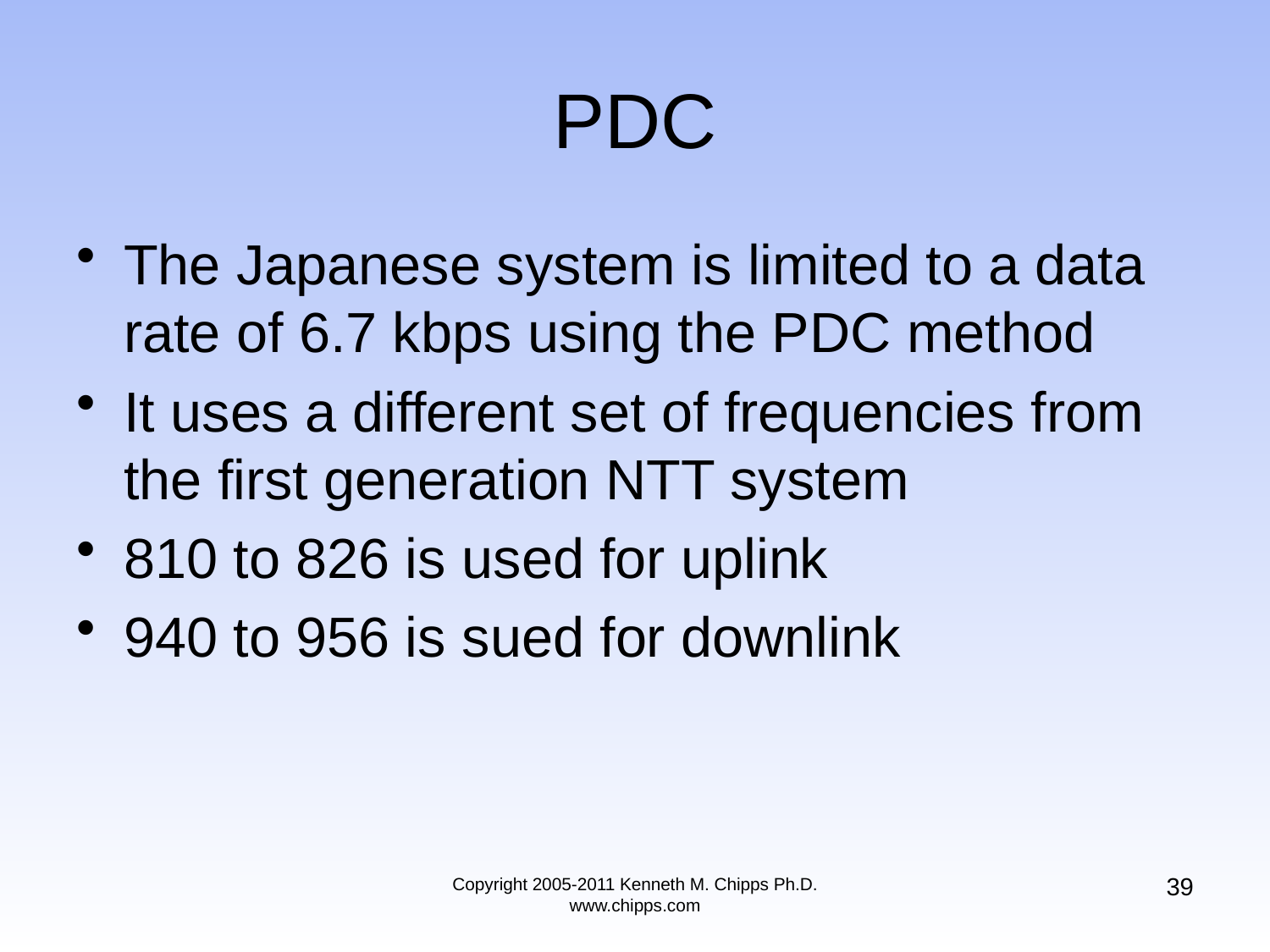

# PDC
The Japanese system is limited to a data rate of 6.7 kbps using the PDC method
It uses a different set of frequencies from the first generation NTT system
810 to 826 is used for uplink
940 to 956 is sued for downlink
39
Copyright 2005-2011 Kenneth M. Chipps Ph.D. www.chipps.com